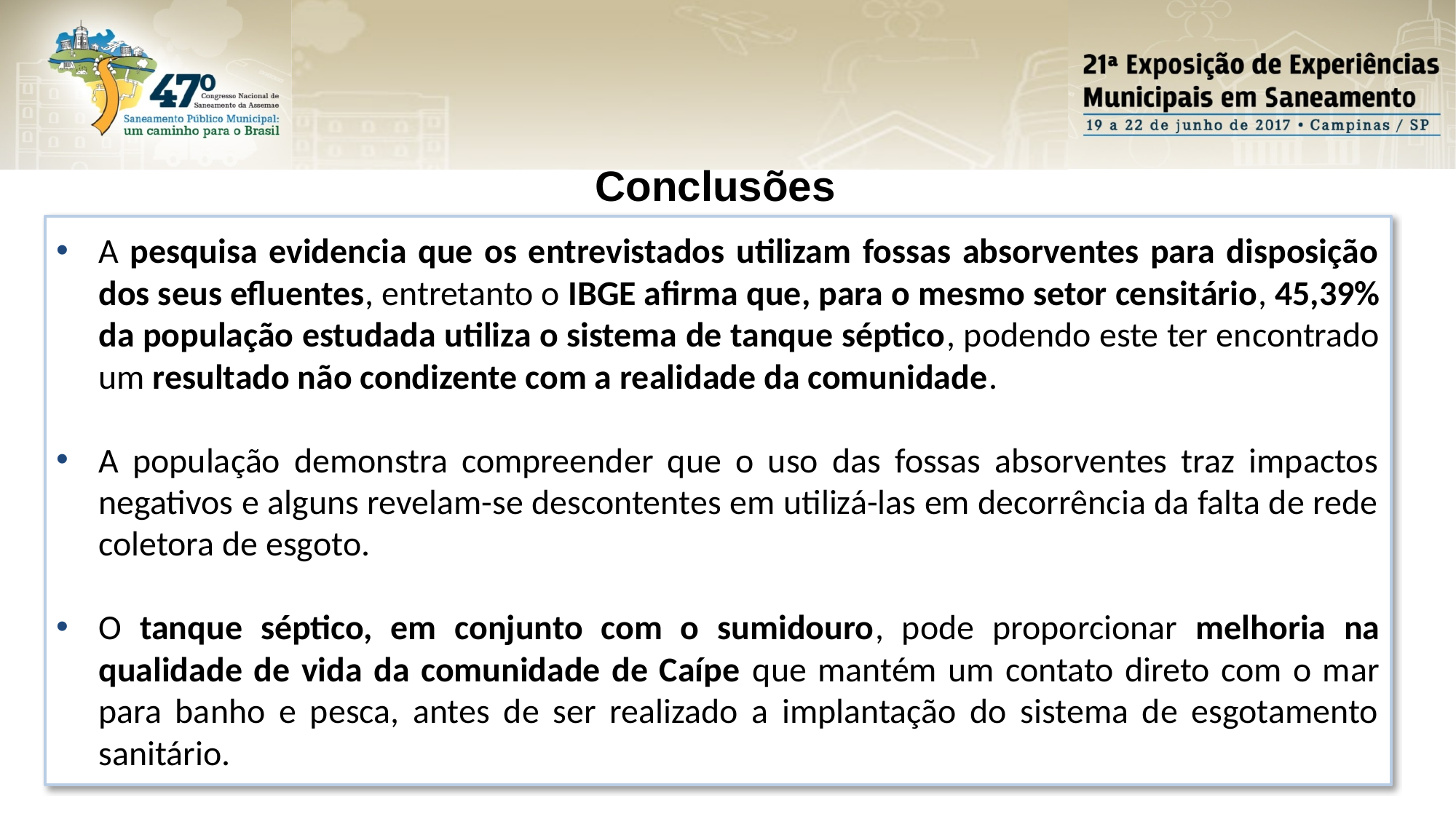

Conclusões
A pesquisa evidencia que os entrevistados utilizam fossas absorventes para disposição dos seus efluentes, entretanto o IBGE afirma que, para o mesmo setor censitário, 45,39% da população estudada utiliza o sistema de tanque séptico, podendo este ter encontrado um resultado não condizente com a realidade da comunidade.

A população demonstra compreender que o uso das fossas absorventes traz impactos negativos e alguns revelam-se descontentes em utilizá-las em decorrência da falta de rede coletora de esgoto.

O tanque séptico, em conjunto com o sumidouro, pode proporcionar melhoria na qualidade de vida da comunidade de Caípe que mantém um contato direto com o mar para banho e pesca, antes de ser realizado a implantação do sistema de esgotamento sanitário.